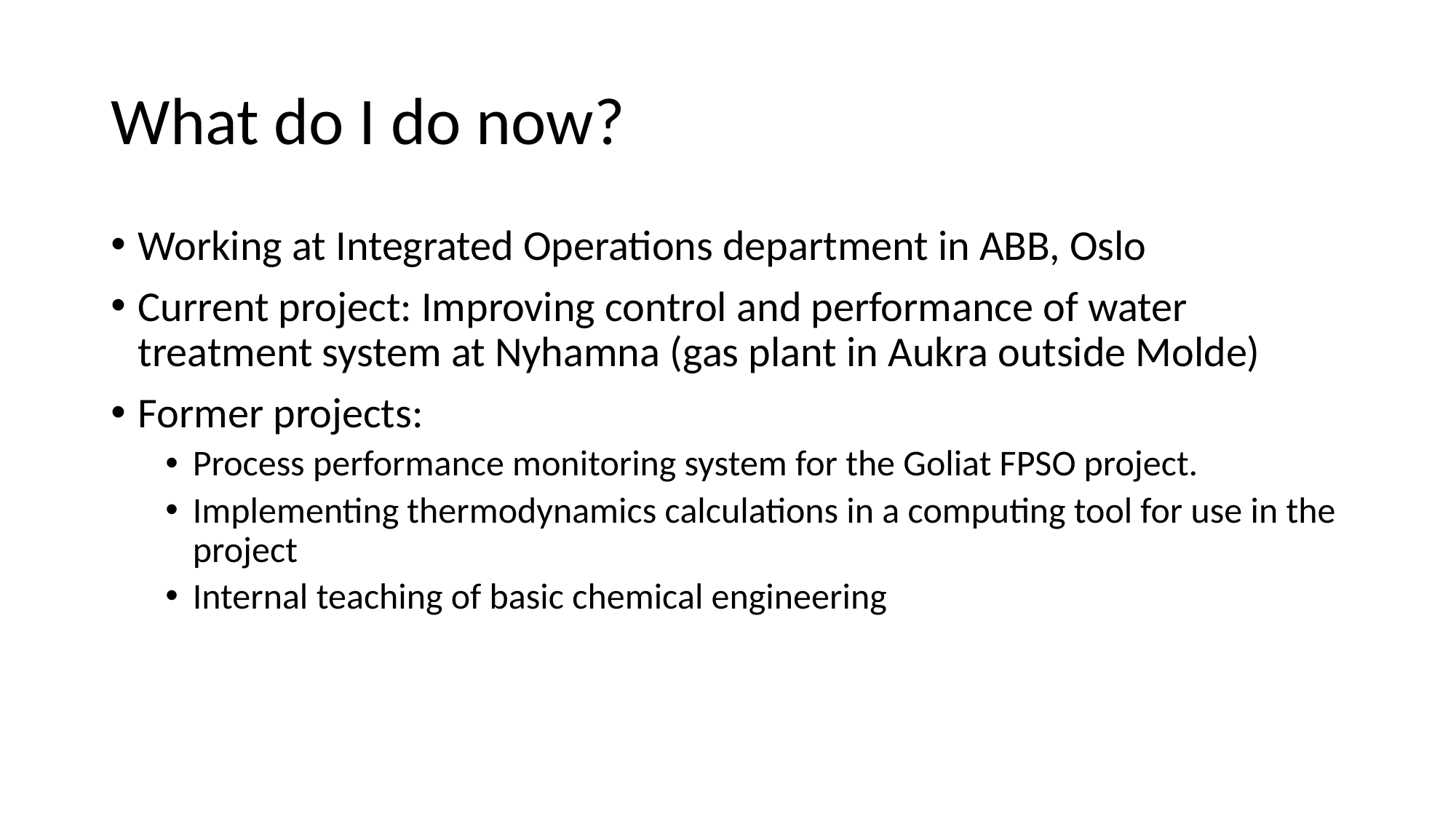

# What do I do now?
Working at Integrated Operations department in ABB, Oslo
Current project: Improving control and performance of water treatment system at Nyhamna (gas plant in Aukra outside Molde)
Former projects:
Process performance monitoring system for the Goliat FPSO project.
Implementing thermodynamics calculations in a computing tool for use in the project
Internal teaching of basic chemical engineering